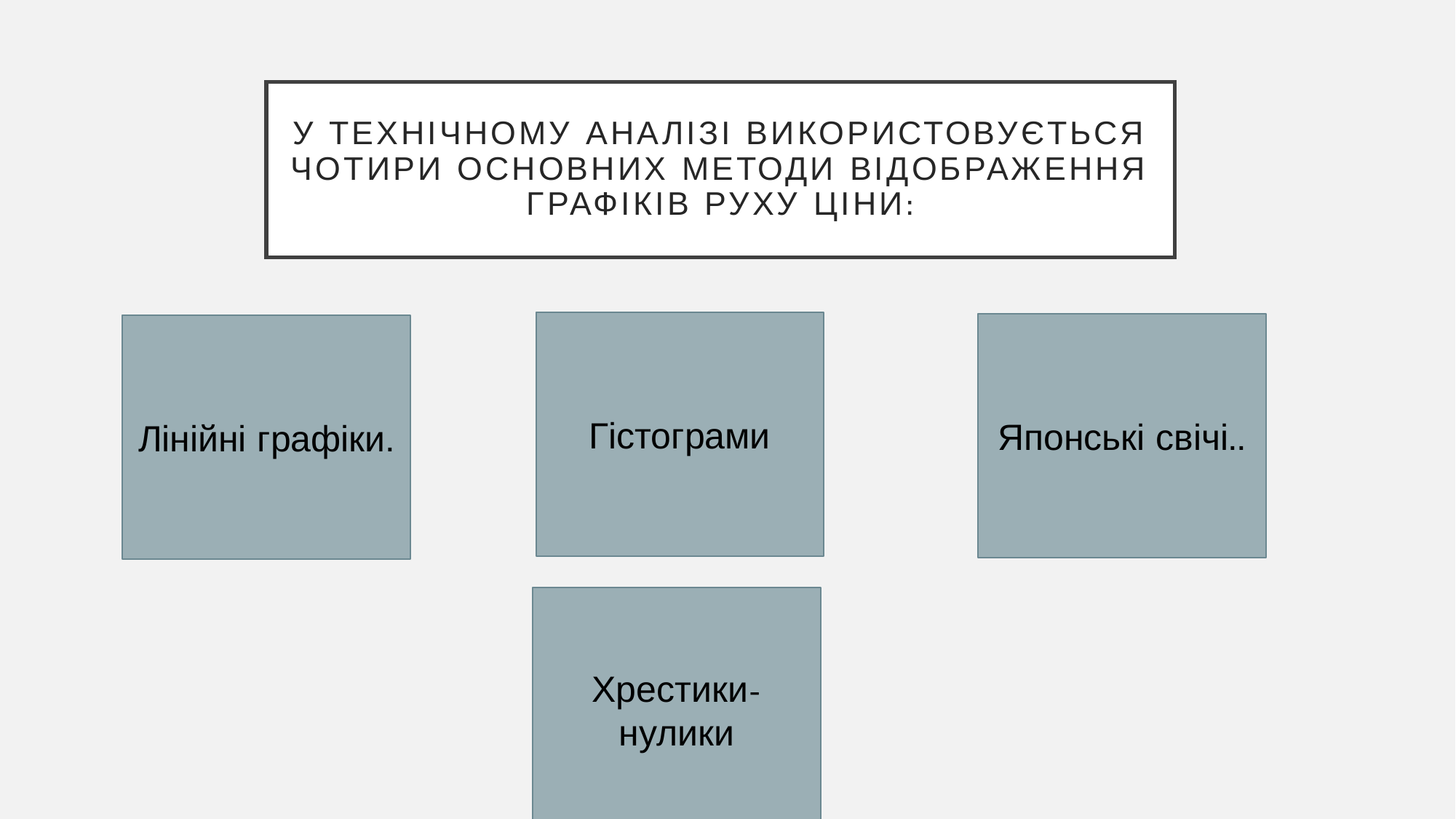

# У технічному аналізі використовується чотири основних методи відображення графіків руху ціни:
Гістограми
Японські свічі..
Лінійні графіки.

Хрестики-нулики